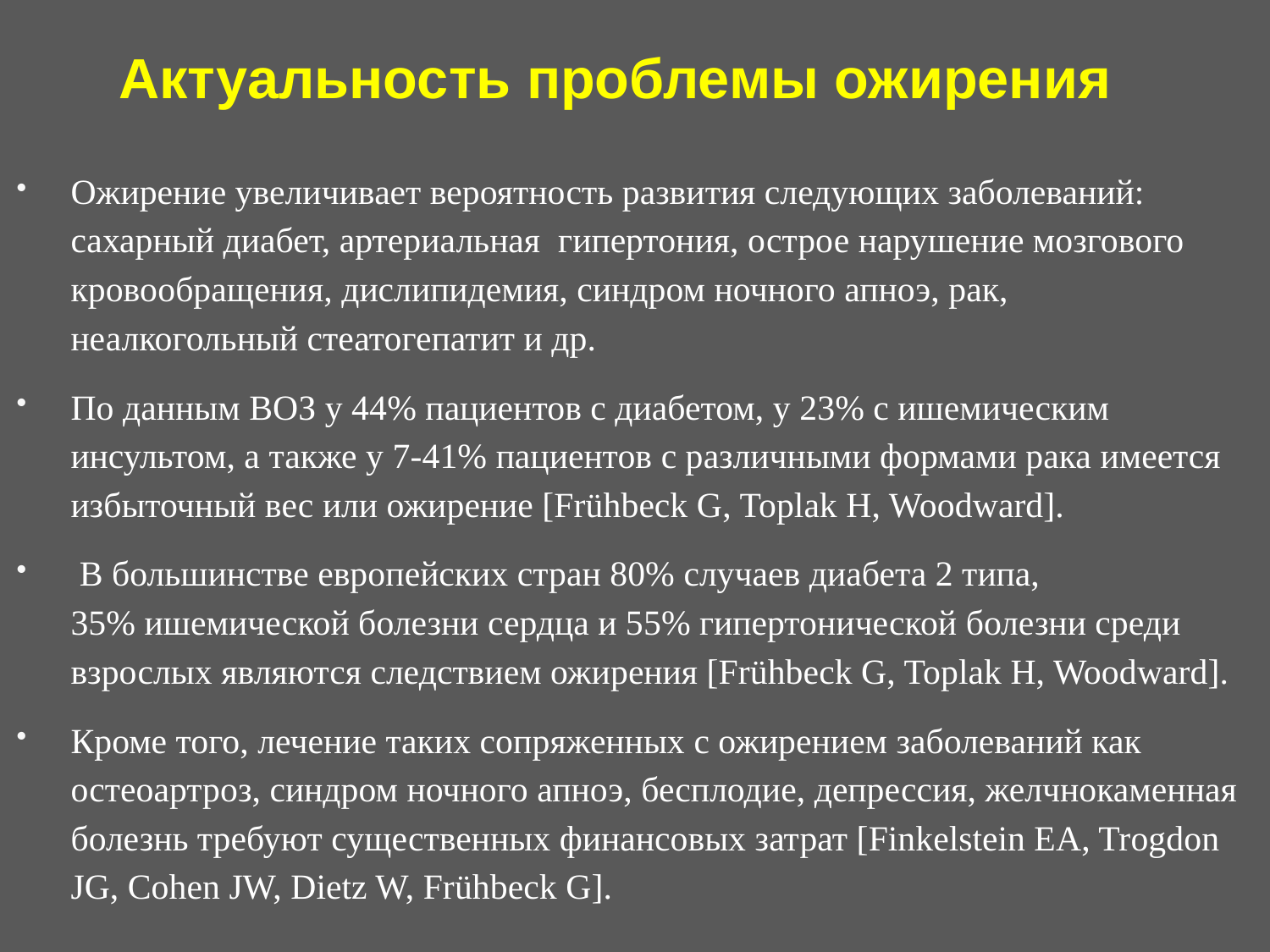

# Актуальность проблемы ожирения
Ожирение увеличивает вероятность развития следующих заболеваний: сахарный диабет, артериальная  гипертония, острое нарушение мозгового кровообращения, дислипидемия, синдром ночного апноэ, рак, неалкогольный стеатогепатит и др.
По данным ВОЗ у 44% пациентов с диабетом, у 23% с ишемическим инсультом, а также у 7-41% пациентов с различными формами рака имеется избыточный вес или ожирение [Frühbeck G, Toplak H, Woodward].
 В большинстве европейских стран 80% случаев диабета 2 типа,                35% ишемической болезни сердца и 55% гипертонической болезни среди взрослых являются следствием ожирения [Frühbeck G, Toplak H, Woodward].
Кроме того, лечение таких сопряженных с ожирением заболеваний как остеоартроз, синдром ночного апноэ, бесплодие, депрессия, желчнокаменная болезнь требуют существенных финансовых затрат [Finkelstein EA, Trogdon JG, Cohen JW, Dietz W, Frühbeck G].